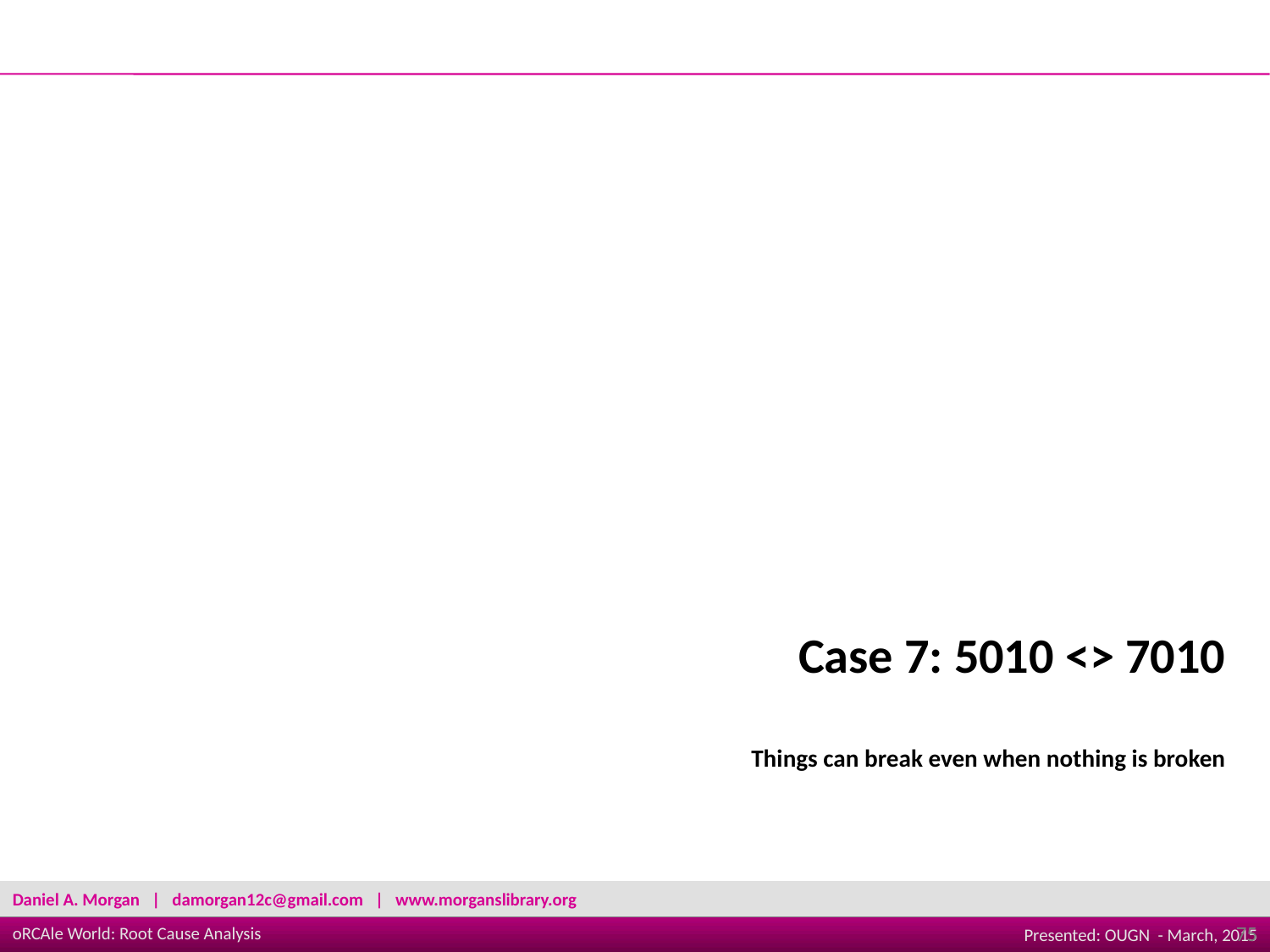

Case 7: 5010 <> 7010
Things can break even when nothing is broken